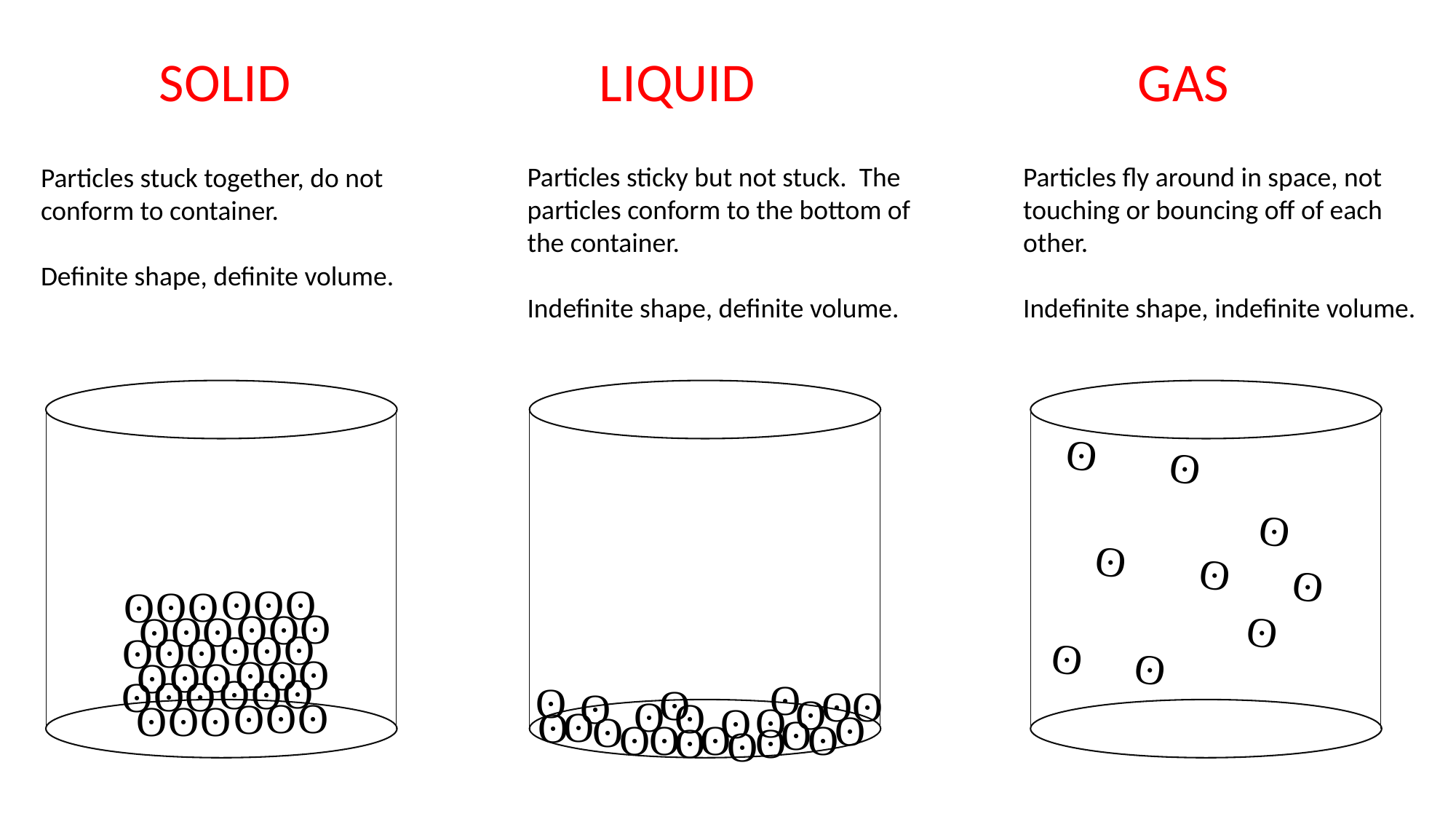

SOLID                         LIQUID                               GAS
Particles sticky but not stuck.  The particles conform to the bottom of the container.
Indefinite shape, definite volume.
Particles fly around in space, not touching or bouncing off of each other.
Indefinite shape, indefinite volume.
Particles stuck together, do not conform to container.
Definite shape, definite volume.
OH-1(AQ)
OH-1(AQ)
OH-1(AQ)
ʘ       ʘ
                   ʘ
    ʘ       ʘ      ʘ
                   ʘ
 ʘ     ʘ
ʘ
ʘ
ʘ
ʘ
ʘ
ʘ
ʘ
ʘ
ʘ
ʘ
ʘ
ʘ
ʘ
ʘ
ʘ
ʘ
ʘ
ʘ
ʘ
ʘ
ʘ
ʘ
ʘ
ʘ
ʘ
ʘ
ʘ
ʘ
ʘ
ʘ
ʘ
ʘ
ʘ
ʘ
ʘ
ʘ
ʘ
ʘ
ʘ
ʘ
ʘ
ʘ
ʘ
ʘ
ʘ
ʘ
ʘ
ʘ
ʘ
ʘ
OH-1(AQ)
OH-1(AQ)
ʘ
OH-1(AQ)
ʘ
ʘ
ʘ
ʘ
ʘ
ʘ
ʘ
ʘ